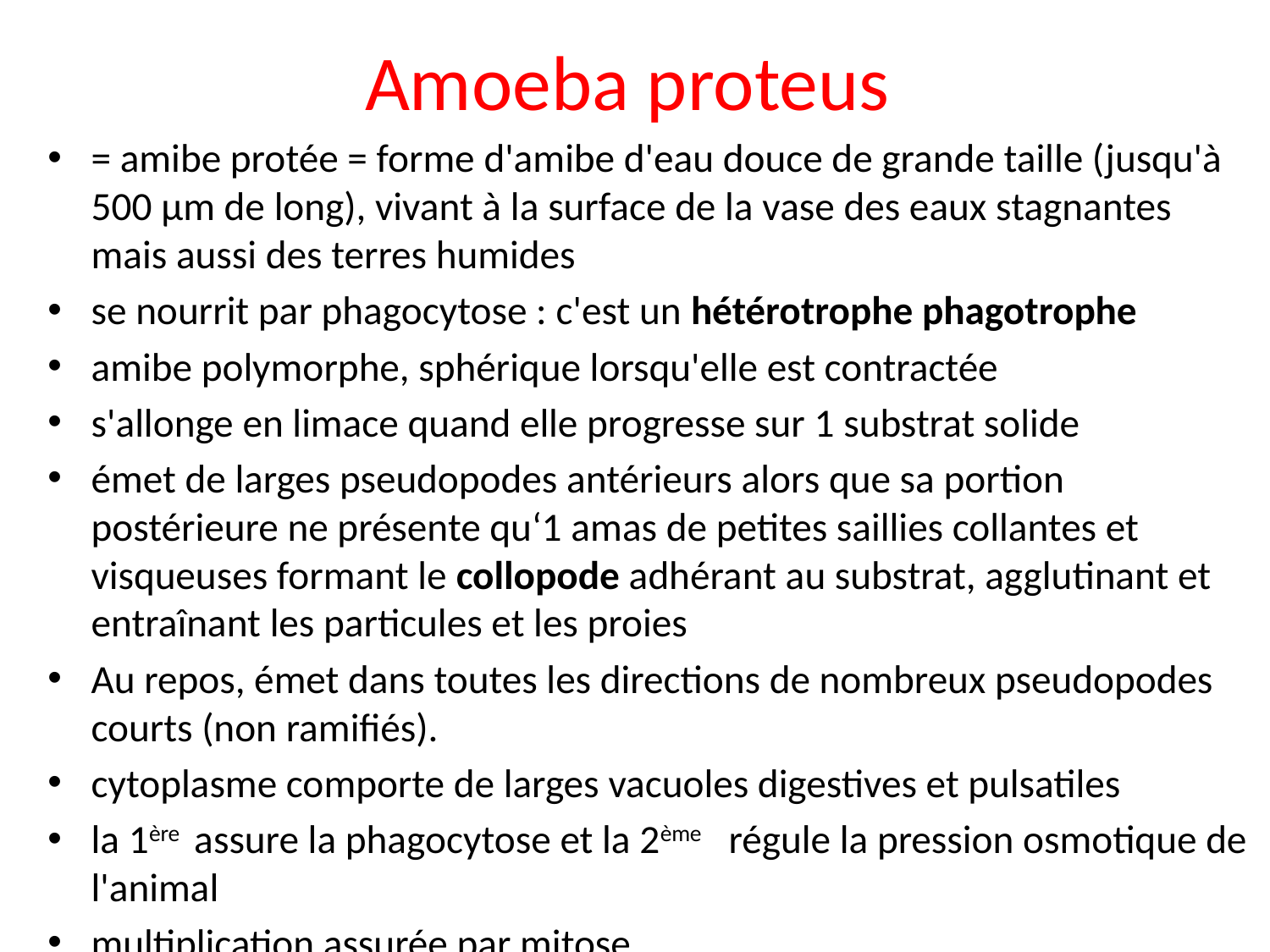

# Amoeba proteus
= amibe protée = forme d'amibe d'eau douce de grande taille (jusqu'à 500 µm de long), vivant à la surface de la vase des eaux stagnantes mais aussi des terres humides
se nourrit par phagocytose : c'est un hétérotrophe phagotrophe
amibe polymorphe, sphérique lorsqu'elle est contractée
s'allonge en limace quand elle progresse sur 1 substrat solide
émet de larges pseudopodes antérieurs alors que sa portion postérieure ne présente qu‘1 amas de petites saillies collantes et visqueuses formant le collopode adhérant au substrat, agglutinant et entraînant les particules et les proies
Au repos, émet dans toutes les directions de nombreux pseudopodes courts (non ramifiés).
cytoplasme comporte de larges vacuoles digestives et pulsatiles
la 1ère  assure la phagocytose et la 2ème   régule la pression osmotique de l'animal
multiplication assurée par mitose